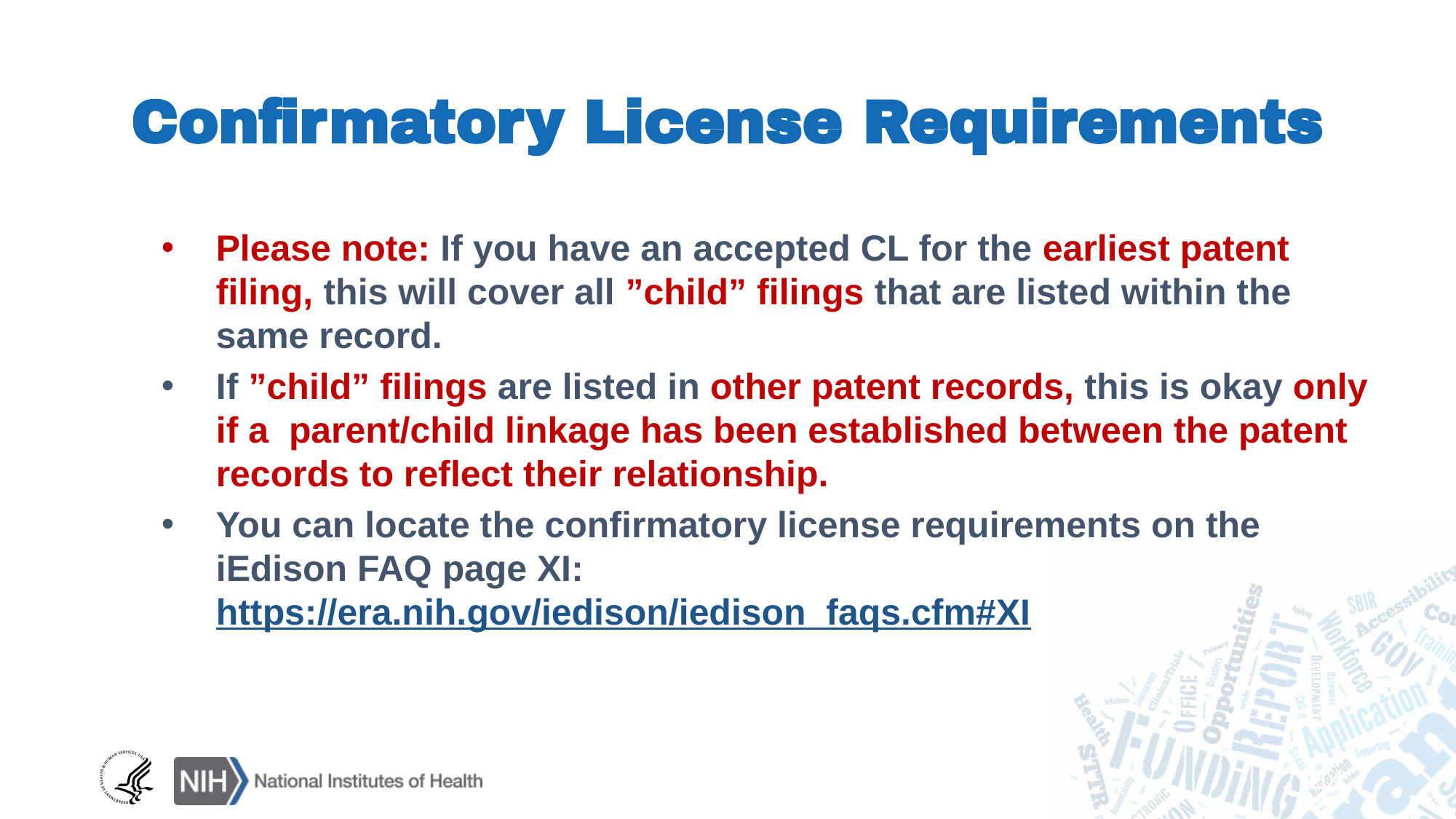

Confirmatory License Requirements
Please note: If you have an accepted CL for the earliest patent filing, this will cover all ”child” filings that are listed within the same record.
If ”child” filings are listed in other patent records, this is okay only if a  parent/child linkage has been established between the patent records to reflect their relationship.
You can locate the confirmatory license requirements on the iEdison FAQ page XI: https://era.nih.gov/iedison/iedison_faqs.cfm#XI
44